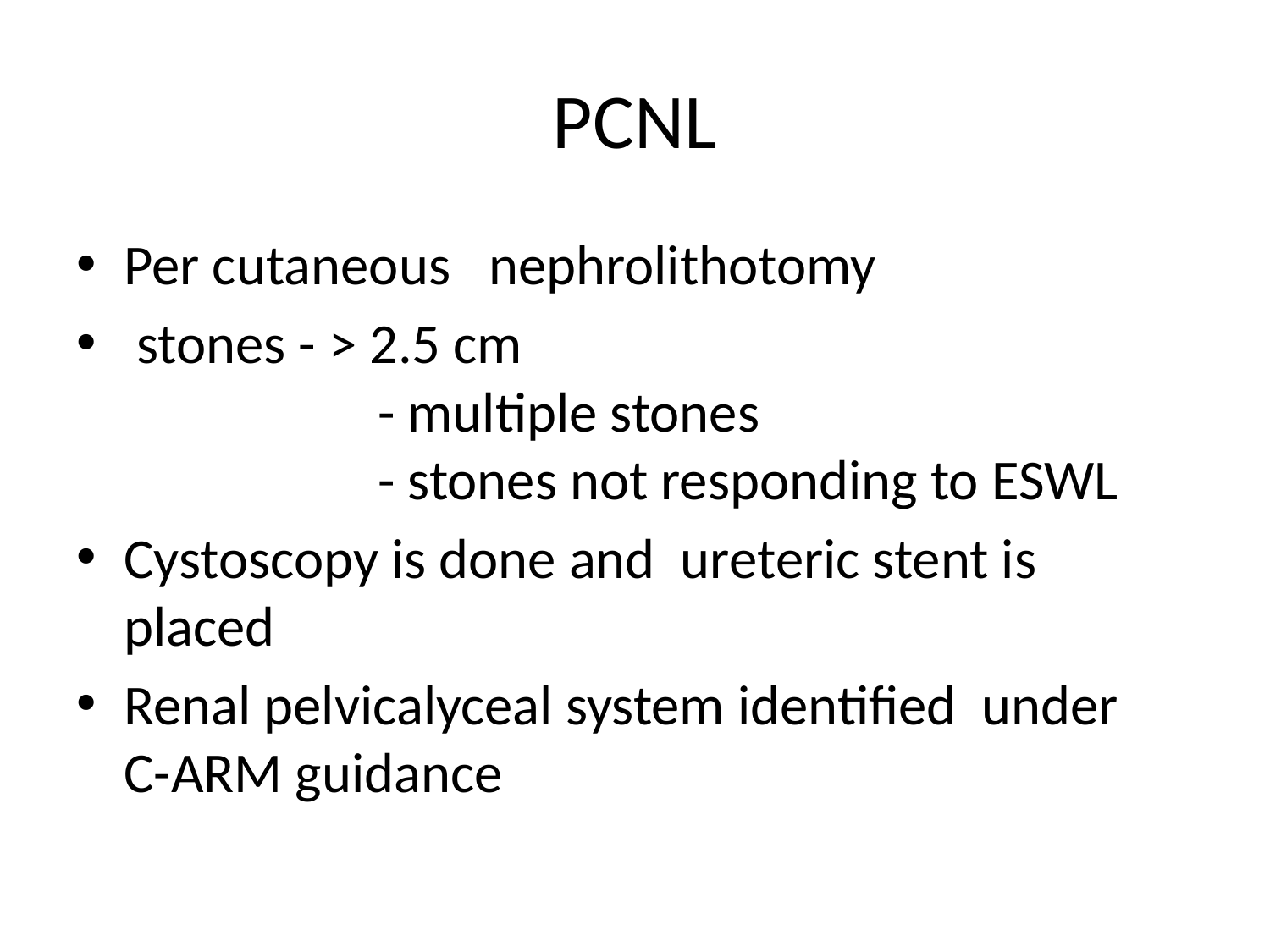

# PCNL
Per cutaneous   nephrolithotomy
 stones - > 2.5 cm							- multiple stones					- stones not responding to ESWL
Cystoscopy is done and  ureteric stent is placed
Renal pelvicalyceal system identified  under     C-ARM guidance